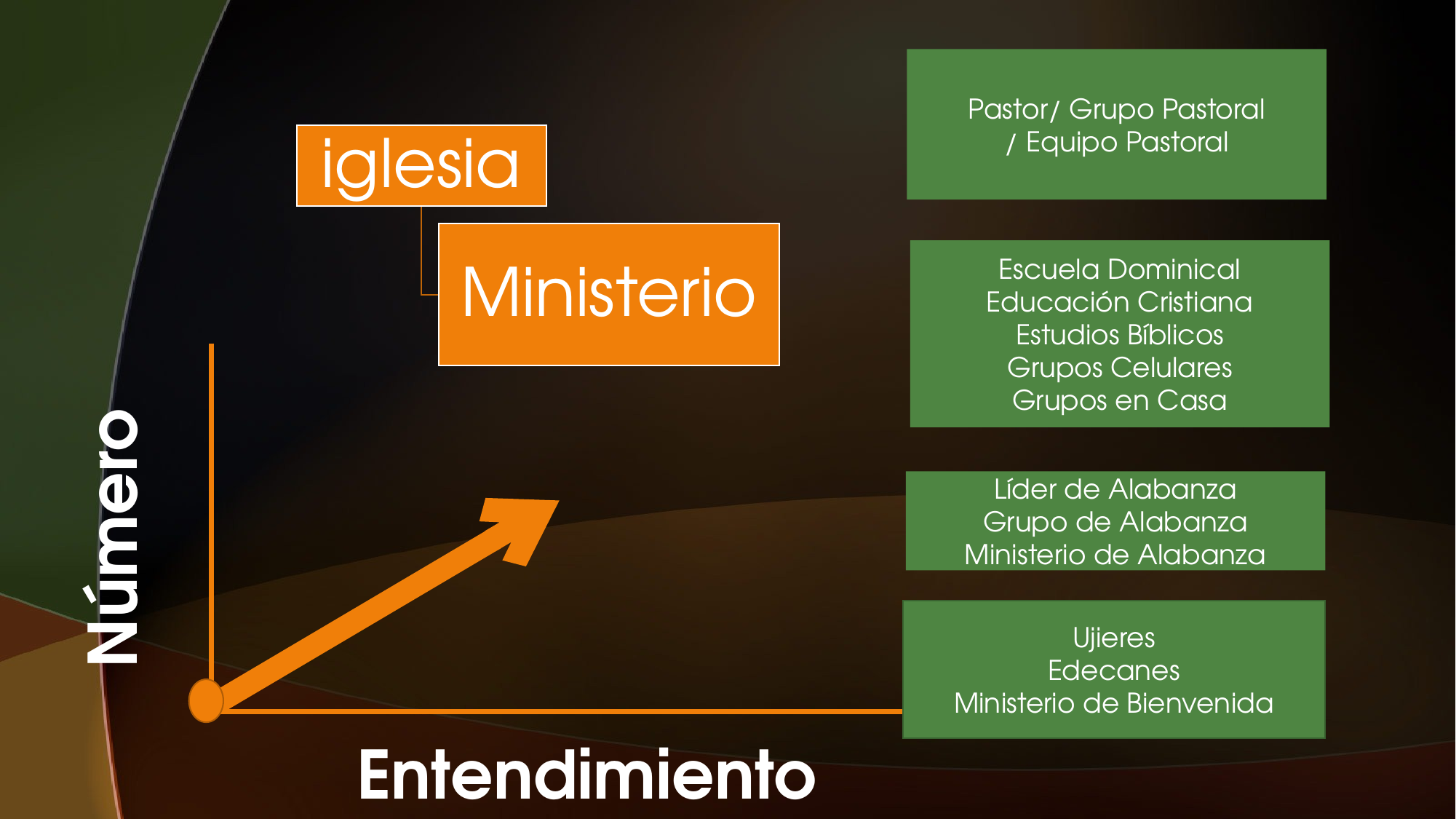

Pastor/ Grupo Pastoral
/ Equipo Pastoral
iglesia
Ministerio
#
Escuela Dominical
Educación Cristiana
Estudios Bíblicos
Grupos Celulares
Grupos en Casa
Líder de Alabanza
Grupo de Alabanza
Ministerio de Alabanza
Número
Ujieres
Edecanes
Ministerio de Bienvenida

Entendimiento